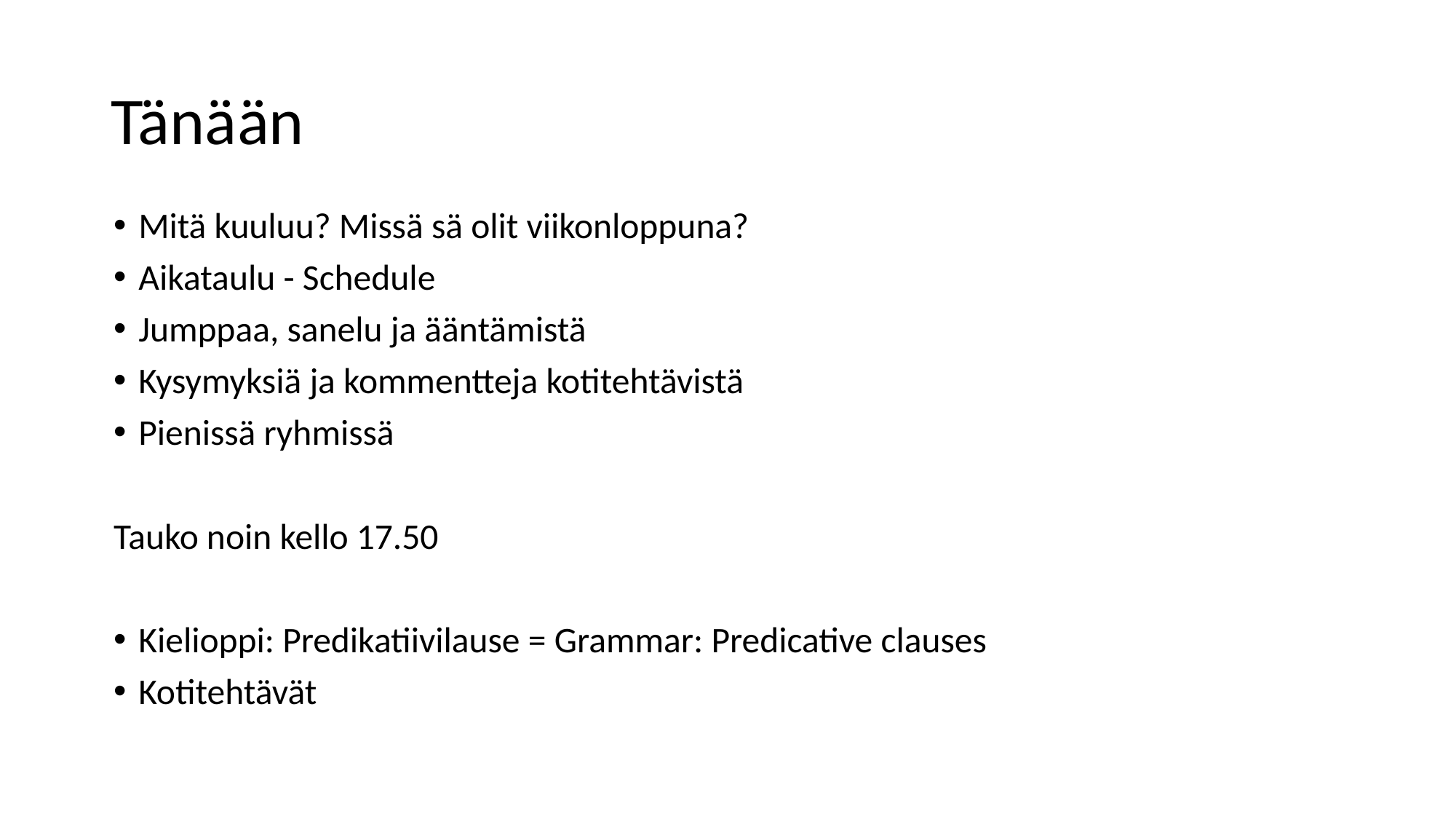

# Tänään
Mitä kuuluu? Missä sä olit viikonloppuna?
Aikataulu - Schedule
Jumppaa, sanelu ja ääntämistä
Kysymyksiä ja kommentteja kotitehtävistä
Pienissä ryhmissä

Tauko noin kello 17.50

Kielioppi: Predikatiivilause = Grammar: Predicative clauses
Kotitehtävät